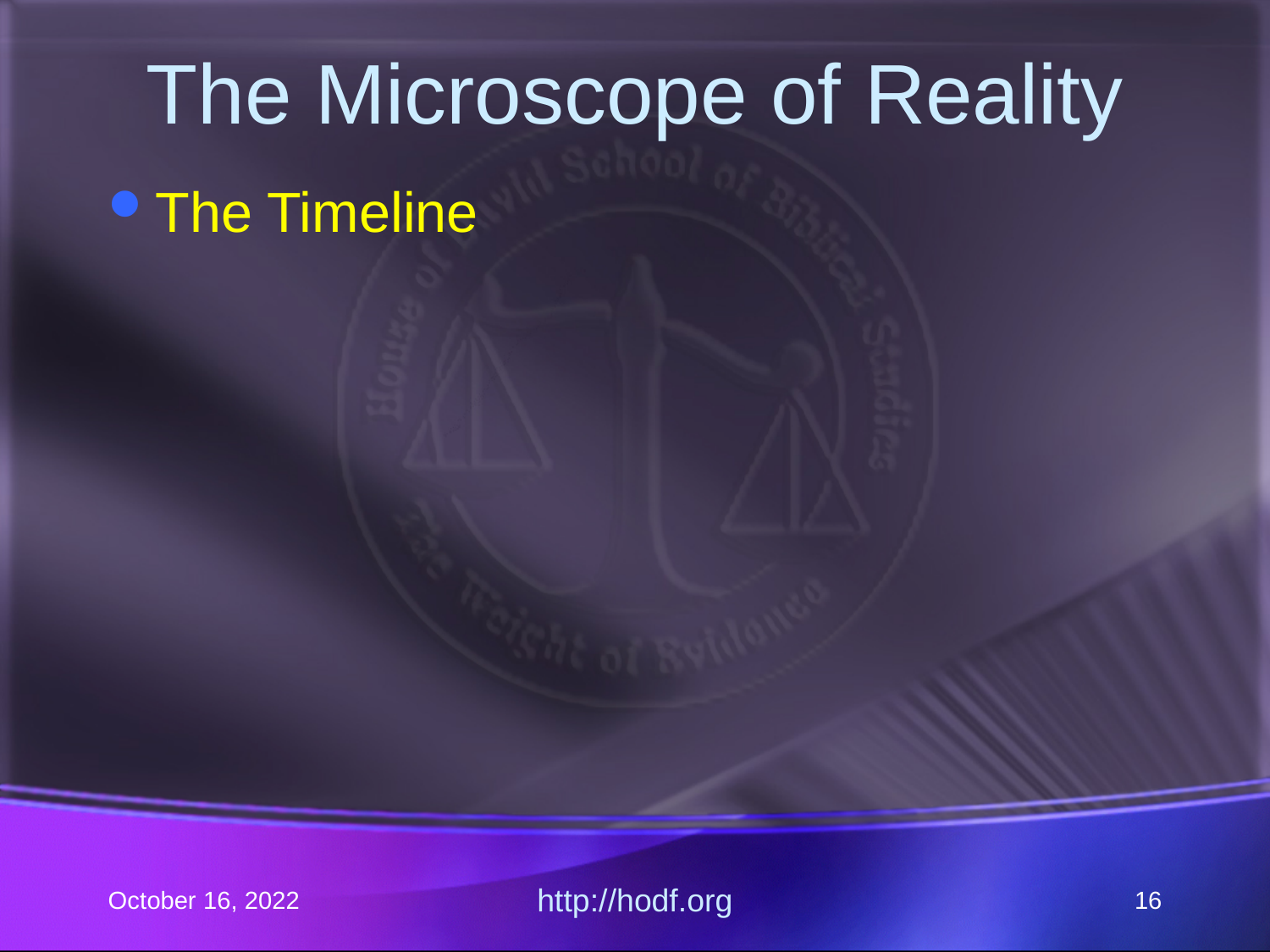

# The Microscope of Reality
The Timeline
October 16, 2022
http://hodf.org
16